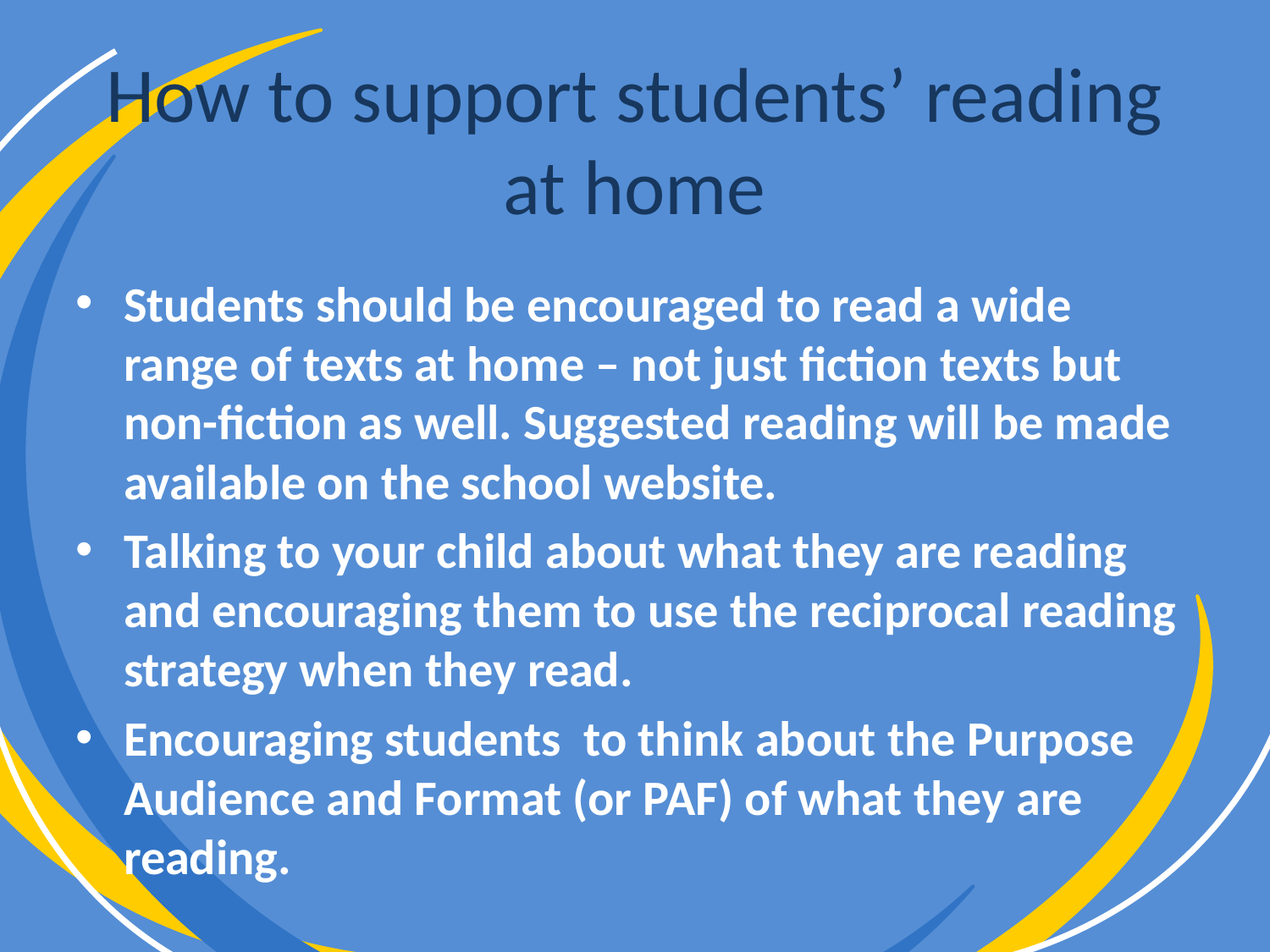

How to support students’ reading at home
Students should be encouraged to read a wide range of texts at home – not just fiction texts but non-fiction as well. Suggested reading will be made available on the school website.
Talking to your child about what they are reading and encouraging them to use the reciprocal reading strategy when they read.
Encouraging students  to think about the Purpose Audience and Format (or PAF) of what they are reading.